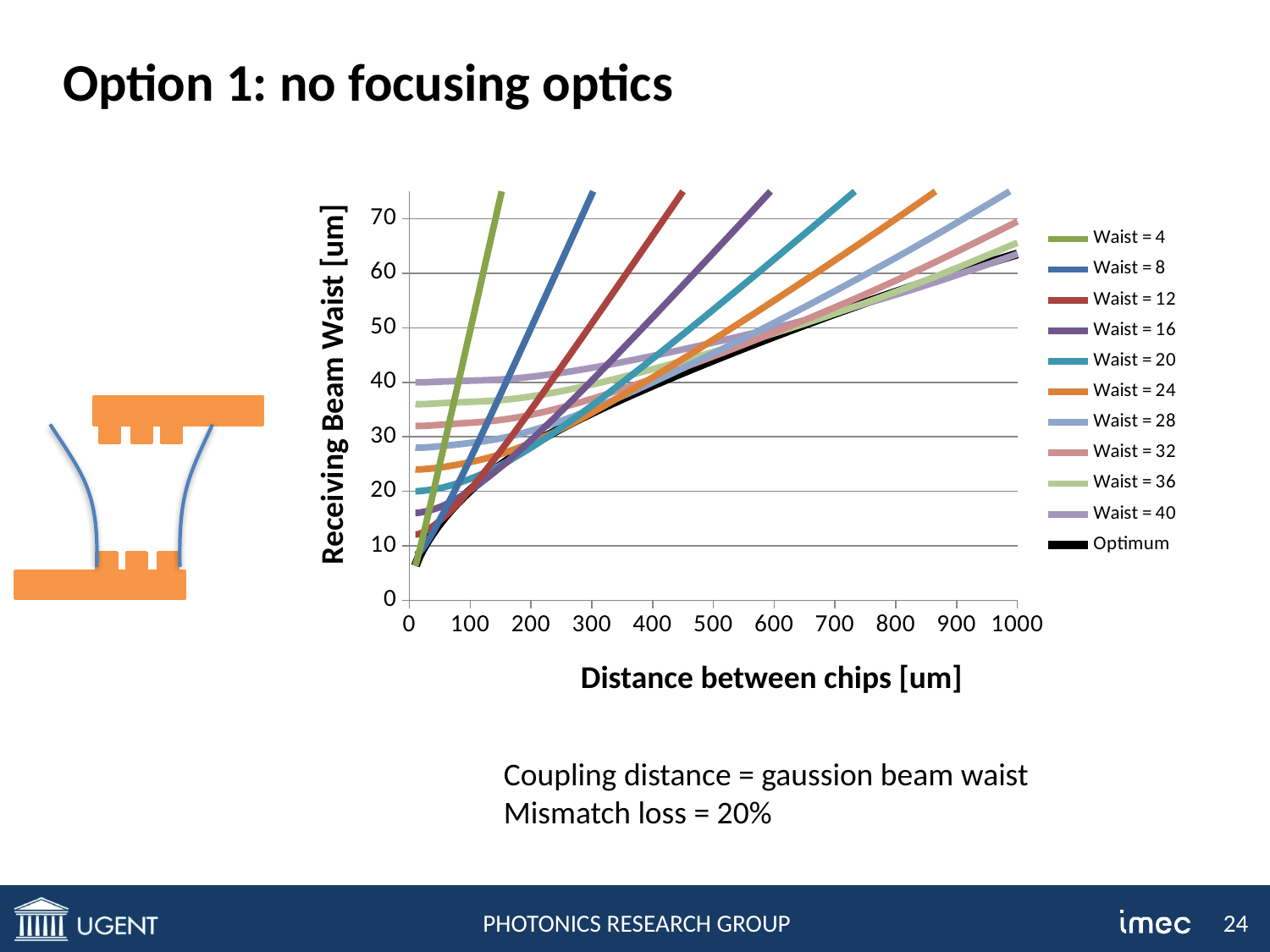

# Option 1: no focusing optics

### Chart

| Category | Waist = 4 | Waist = 8 | Waist = 12 | Waist = 16 | Waist = 20 | Waist = 24 | Waist = 28 | Waist = 32 | Waist = 36 | Waist = 40 | Optimum |
|---|---|---|---|---|---|---|---|---|---|---|---|
Receiving Beam Waist [um]

Distance between chips [um]
Coupling distance = gaussion beam waist
Mismatch loss = 20%